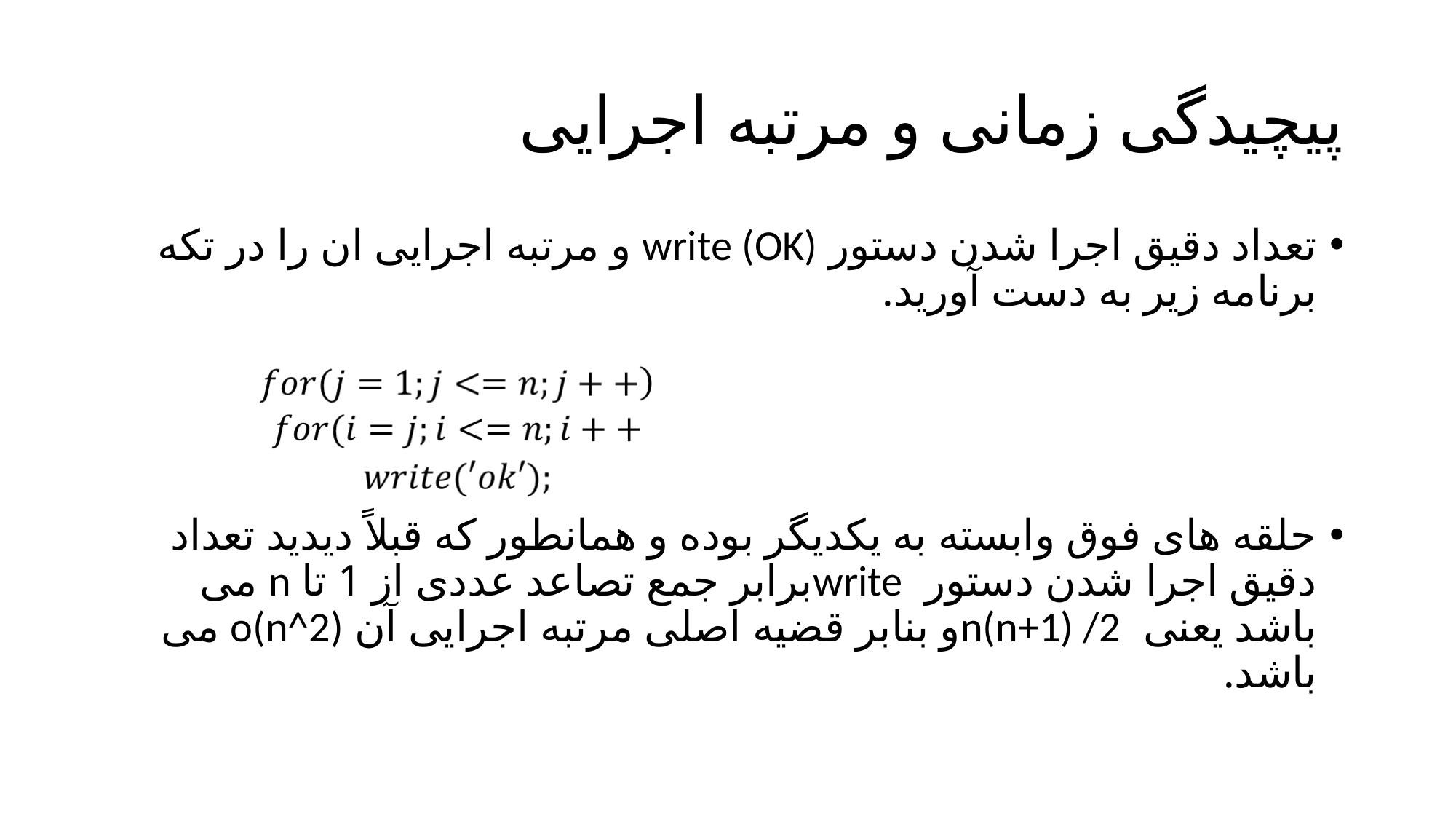

# پیچیدگی زمانی و مرتبه اجرایی
تعداد دقیق اجرا شدن دستور write (OK) و مرتبه اجرایی ان را در تکه برنامه زیر به دست آورید.

حلقه های فوق وابسته به یکدیگر بوده و همانطور که قبلاً دیدید تعداد دقیق اجرا شدن دستور  writeبرابر جمع تصاعد عددی از 1 تا n می باشد یعنی  n(n+1) /2و بنابر قضیه اصلی مرتبه اجرایی آن o(n^2) می باشد.